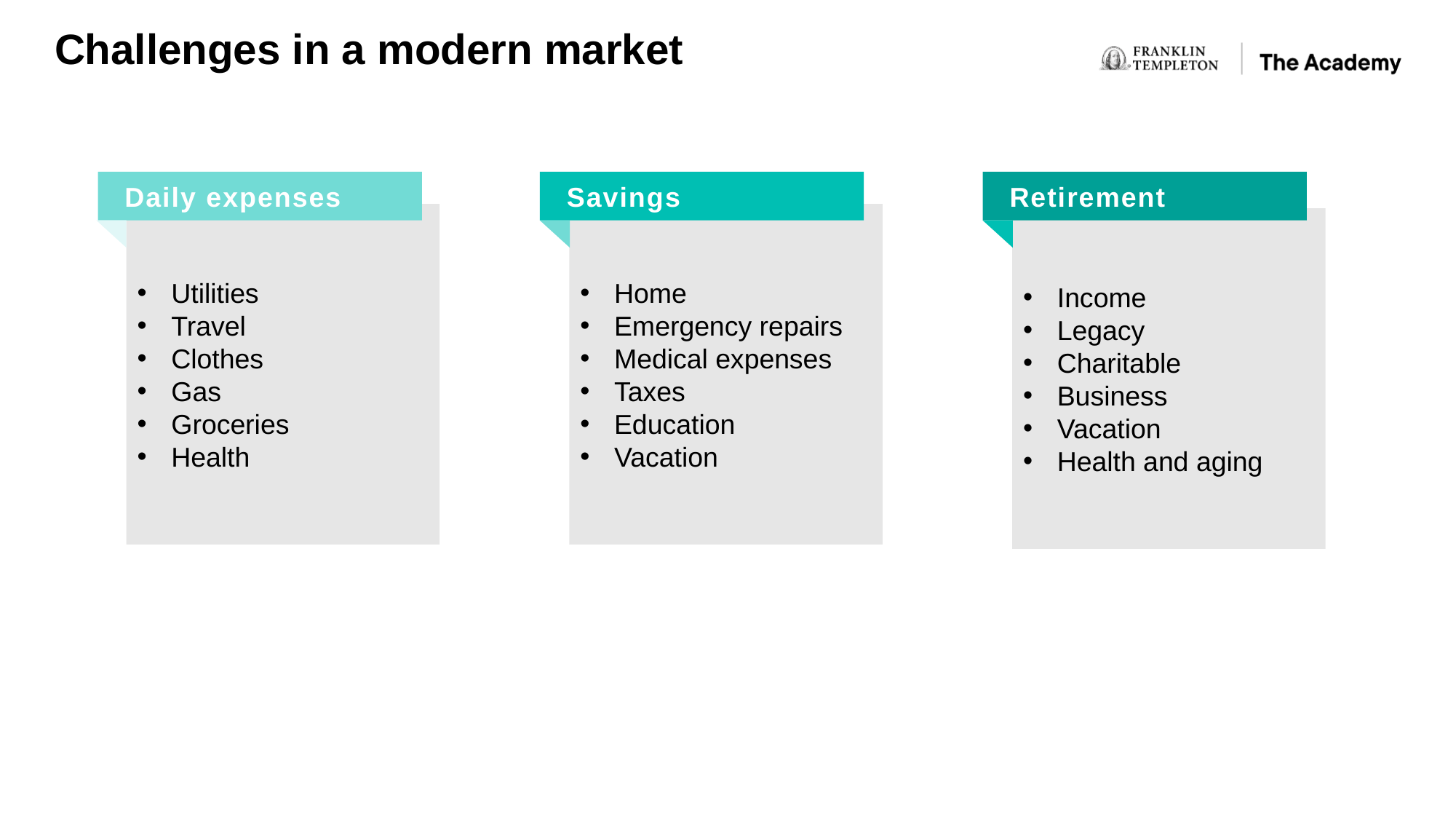

Challenges in a modern market
Savings
Retirement
Daily expenses
Utilities
Travel
Clothes
Gas
Groceries
Health
Home
Emergency repairs
Medical expenses
Taxes
Education
Vacation
Income
Legacy
Charitable
Business
Vacation
Health and aging